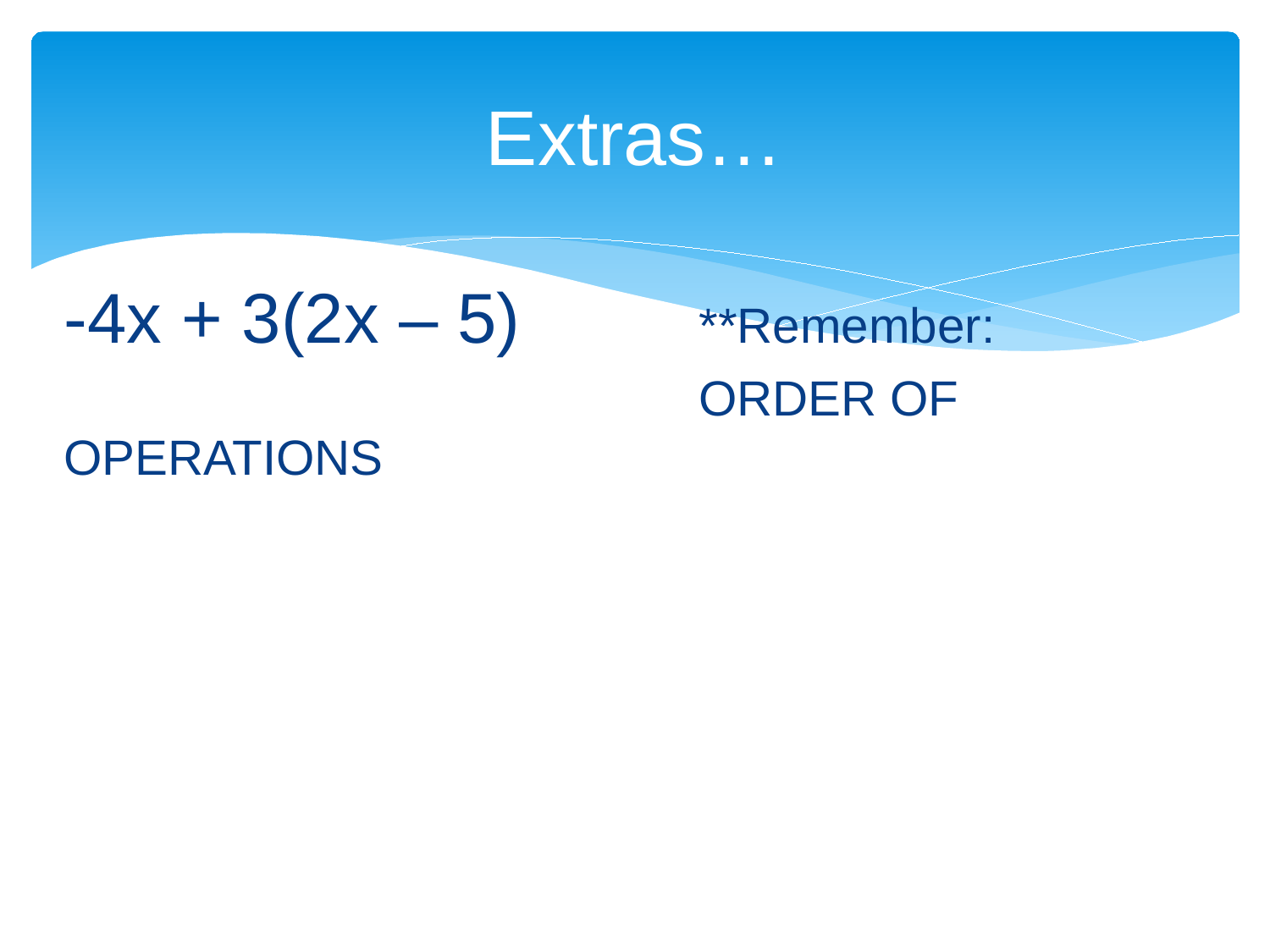

# Extras…
-4x + 3(2x – 5)		**Remember:
					ORDER OF OPERATIONS